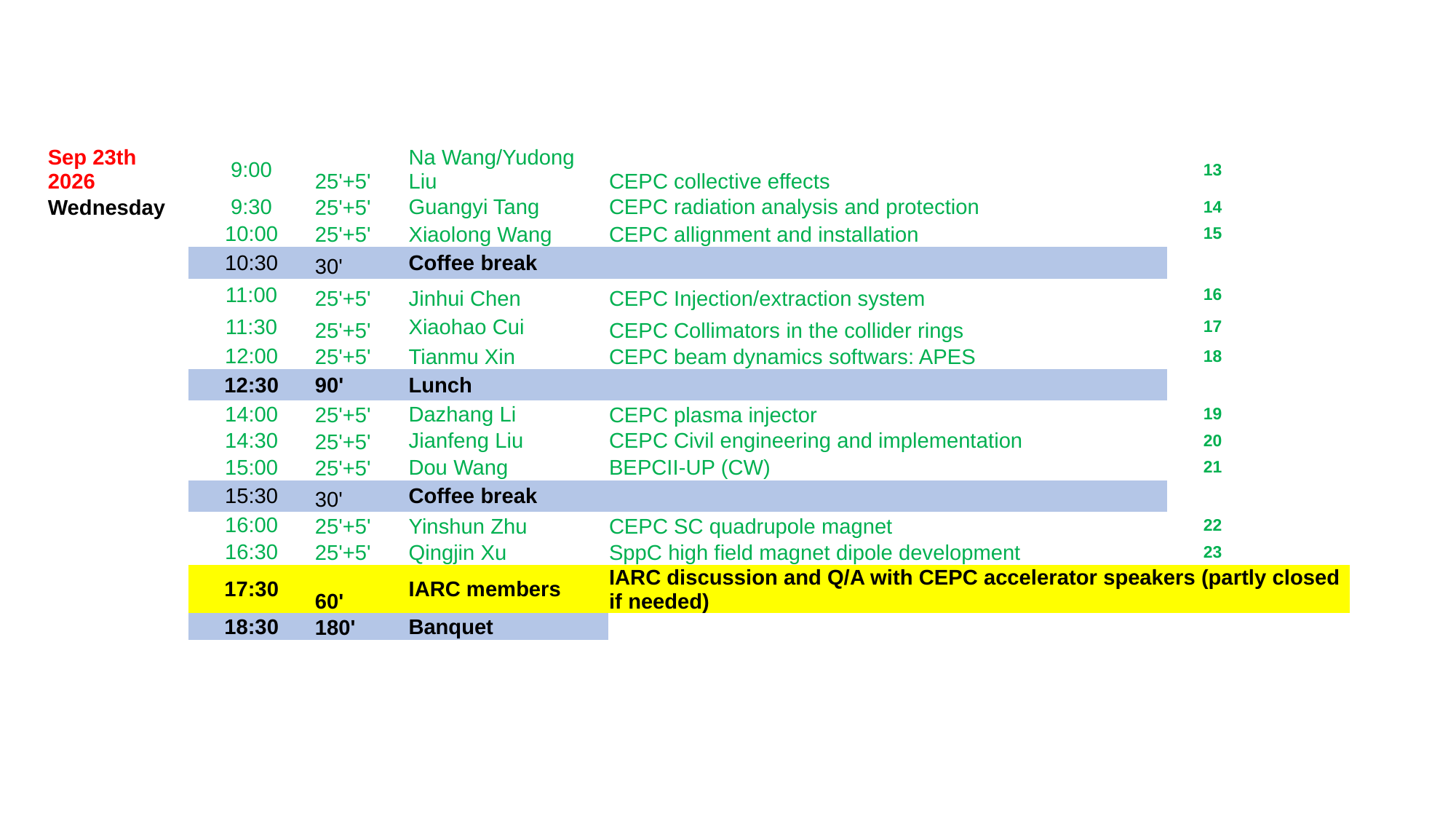

|  |  |  |  |  |  |  |  |
| --- | --- | --- | --- | --- | --- | --- | --- |
| Sep 23th 2026 | 9:00 | 25'+5' | Na Wang/Yudong Liu | CEPC collective effects | 13 |  |  |
| Wednesday | 9:30 | 25'+5' | Guangyi Tang | CEPC radiation analysis and protection | 14 |  |  |
|  | 10:00 | 25'+5' | Xiaolong Wang | CEPC allignment and installation | 15 |  |  |
|  | 10:30 | 30' | Coffee break |  |  |  |  |
|  | 11:00 | 25'+5' | Jinhui Chen | CEPC Injection/extraction system | 16 |  |  |
|  | 11:30 | 25'+5' | Xiaohao Cui | CEPC Collimators in the collider rings | 17 |  |  |
|  | 12:00 | 25'+5' | Tianmu Xin | CEPC beam dynamics softwars: APES | 18 |  |  |
|  | 12:30 | 90' | Lunch |  |  |  |  |
|  | 14:00 | 25'+5' | Dazhang Li | CEPC plasma injector | 19 |  |  |
|  | 14:30 | 25'+5' | Jianfeng Liu | CEPC Civil engineering and implementation | 20 |  |  |
|  | 15:00 | 25'+5' | Dou Wang | BEPCII-UP (CW) | 21 |  |  |
|  | 15:30 | 30' | Coffee break |  |  |  |  |
|  | 16:00 | 25'+5' | Yinshun Zhu | CEPC SC quadrupole magnet | 22 |  |  |
|  | 16:30 | 25'+5' | Qingjin Xu | SppC high field magnet dipole development | 23 |  |  |
|  | 17:30 | 60' | IARC members | IARC discussion and Q/A with CEPC accelerator speakers (partly closed if needed) |  |  |  |
|  | 18:30 | 180' | Banquet |  |  |  |  |